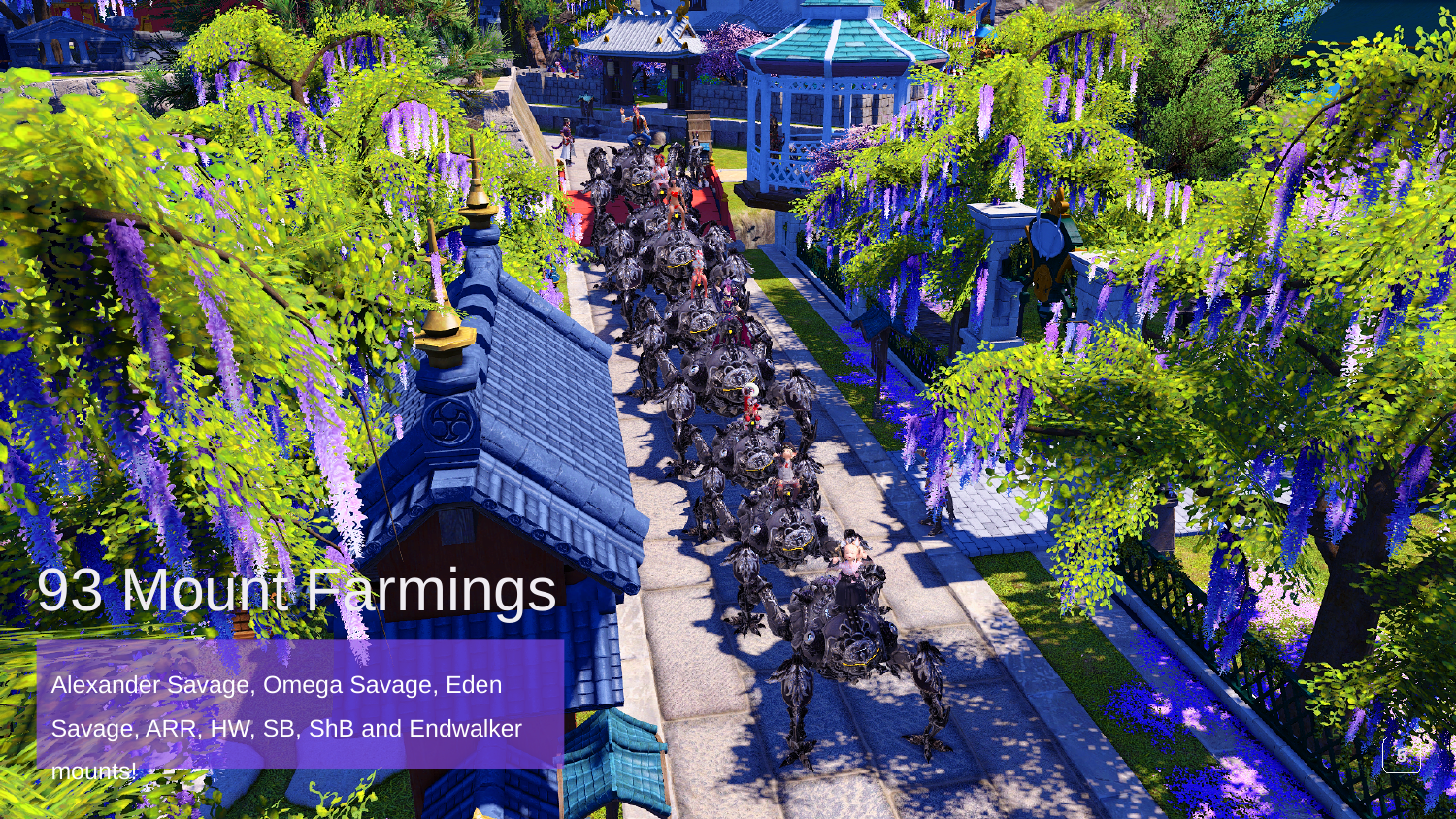

93 Mount Farmings
Alexander Savage, Omega Savage, Eden Savage, ARR, HW, SB, ShB and Endwalker mounts!